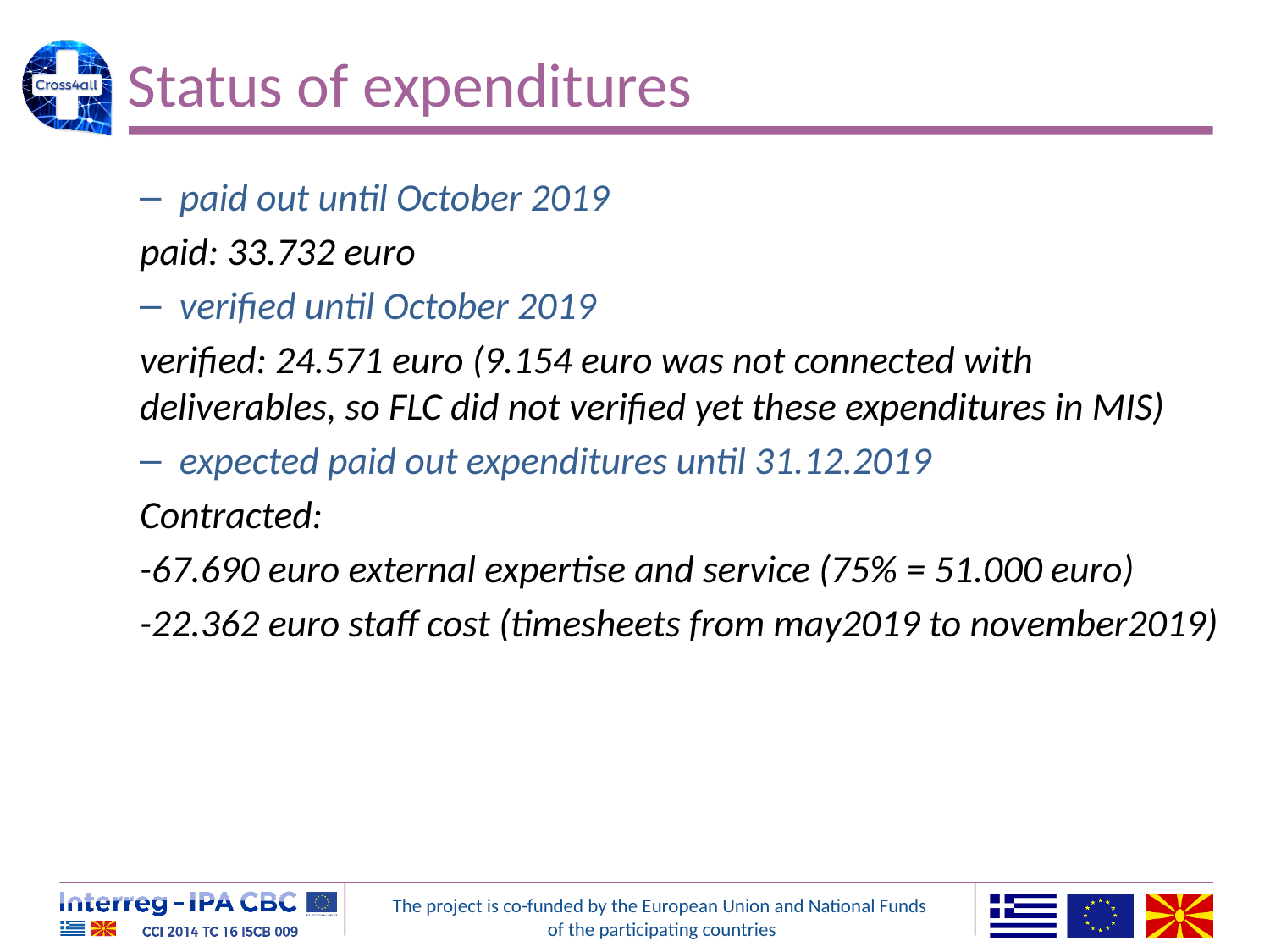

# Status of expenditures
paid out until October 2019
paid: 33.732 euro
verified until October 2019
verified: 24.571 euro (9.154 euro was not connected with deliverables, so FLC did not verified yet these expenditures in MIS)
expected paid out expenditures until 31.12.2019
Contracted:
-67.690 euro external expertise and service (75% = 51.000 euro)
-22.362 euro staff cost (timesheets from may2019 to november2019)